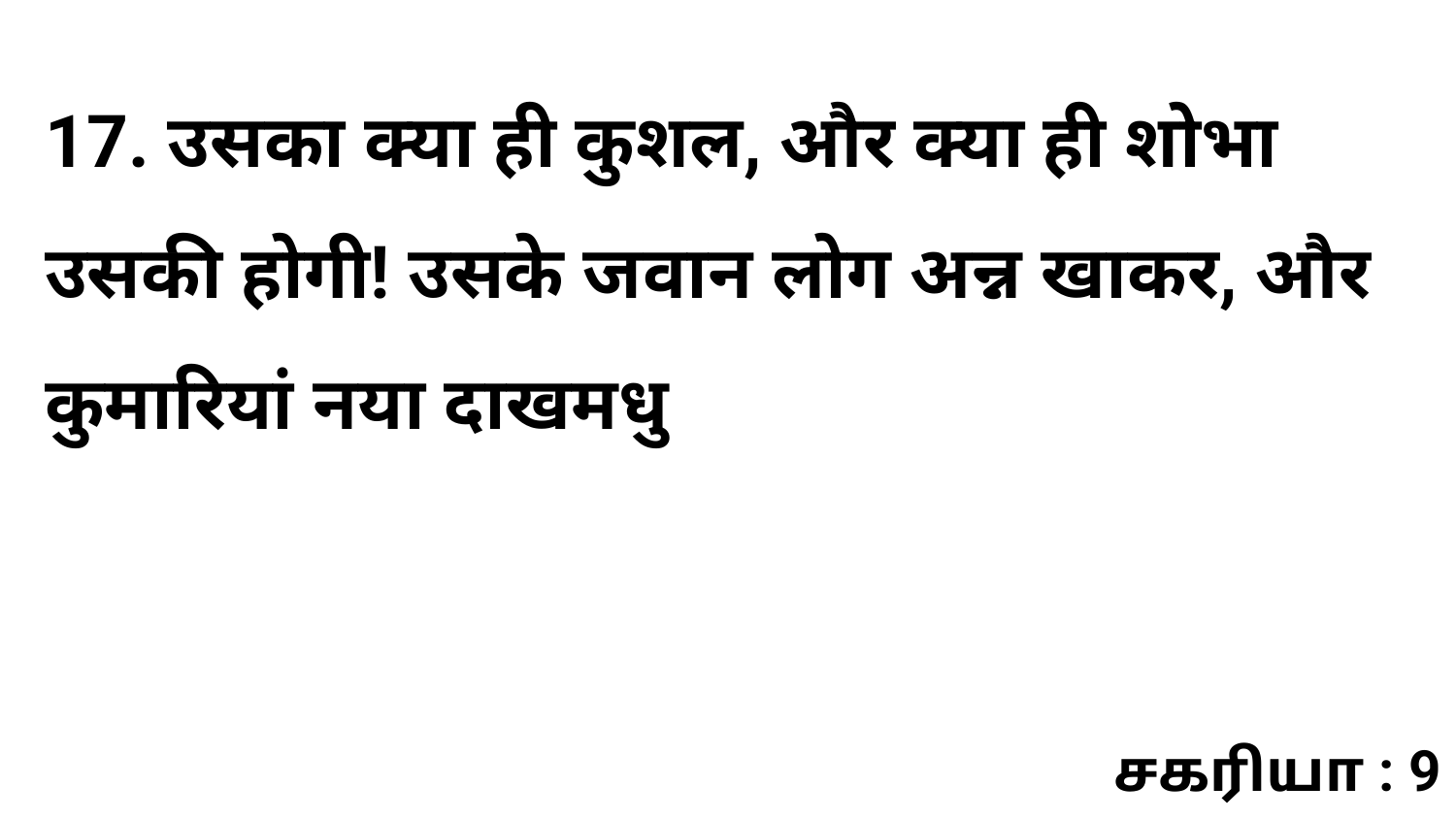

17. उसका क्या ही कुशल, और क्या ही शोभा उसकी होगी! उसके जवान लोग अन्न खाकर, और कुमारियां नया दाखमधु
சகரியா : 9